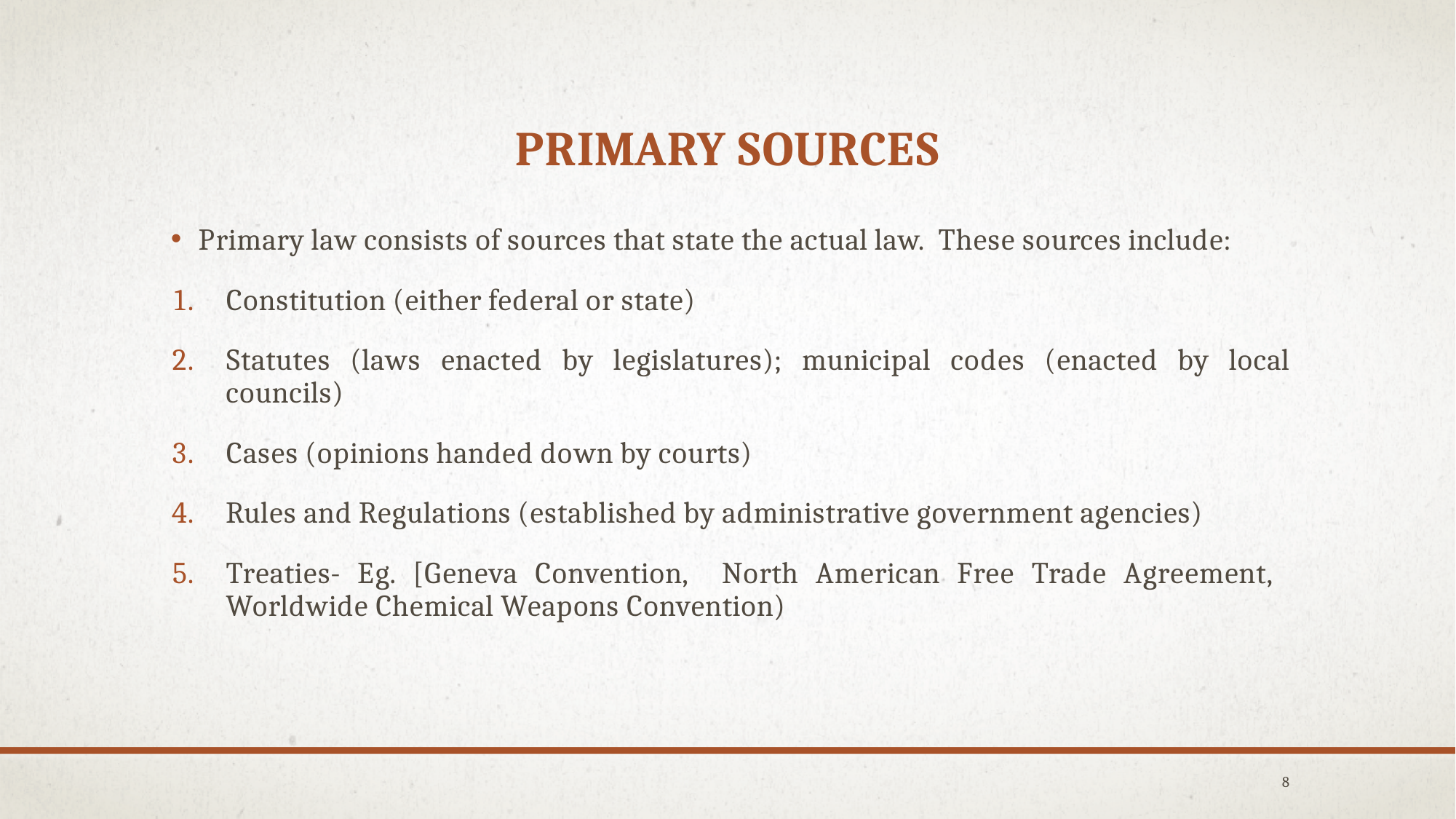

# PRIMARY SOURCES
Primary law consists of sources that state the actual law.  These sources include:
Constitution (either federal or state)
Statutes (laws enacted by legislatures); municipal codes (enacted by local councils)
Cases (opinions handed down by courts)
Rules and Regulations (established by administrative government agencies)
Treaties- Eg. [Geneva Convention,  North American Free Trade Agreement,  Worldwide Chemical Weapons Convention)

8